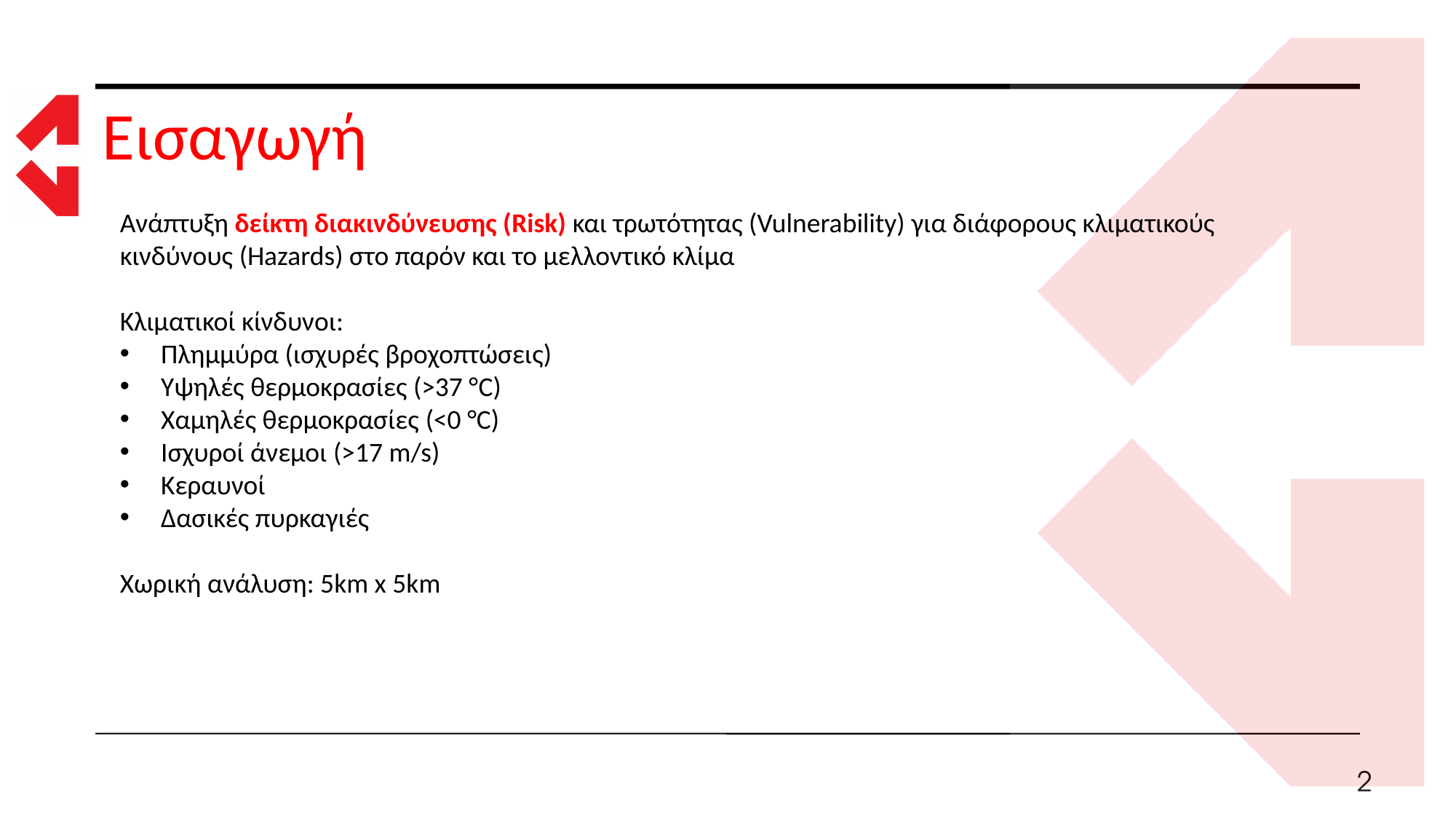

# Εισαγωγή
Ανάπτυξη δείκτη διακινδύνευσης (Risk) και τρωτότητας (Vulnerability) για διάφορους κλιματικούς κινδύνους (Hazards) στο παρόν και το μελλοντικό κλίμα

Κλιματικοί κίνδυνοι:
Πλημμύρα (ισχυρές βροχοπτώσεις)
Υψηλές θερμοκρασίες (>37 °C)
Χαμηλές θερμοκρασίες (<0 °C)
Ισχυροί άνεμοι (>17 m/s)
Κεραυνοί
Δασικές πυρκαγιές

Χωρική ανάλυση: 5km x 5km

2